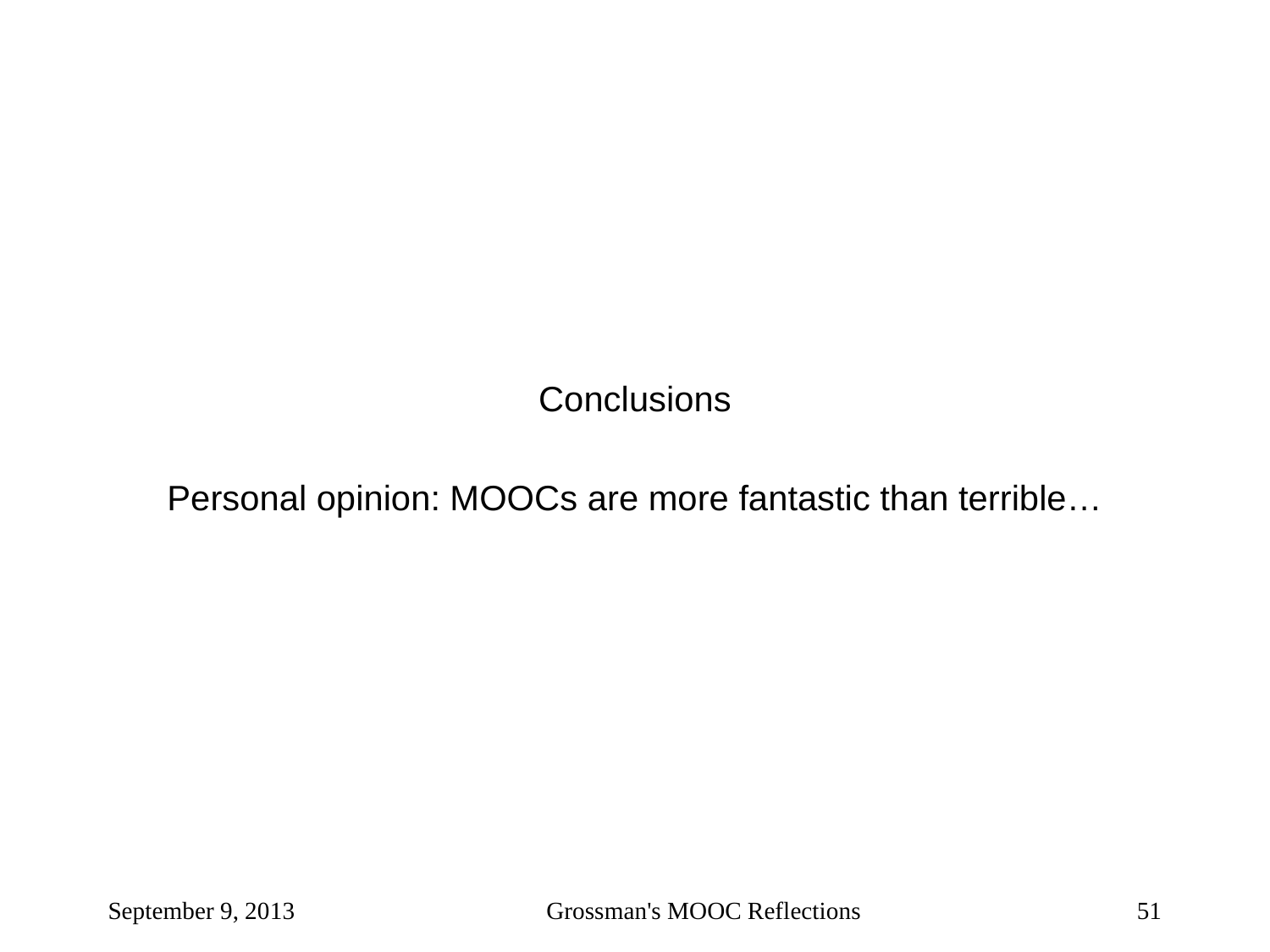

Conclusions

Personal opinion: MOOCs are more fantastic than terrible…
September 9, 2013
Grossman's MOOC Reflections
51